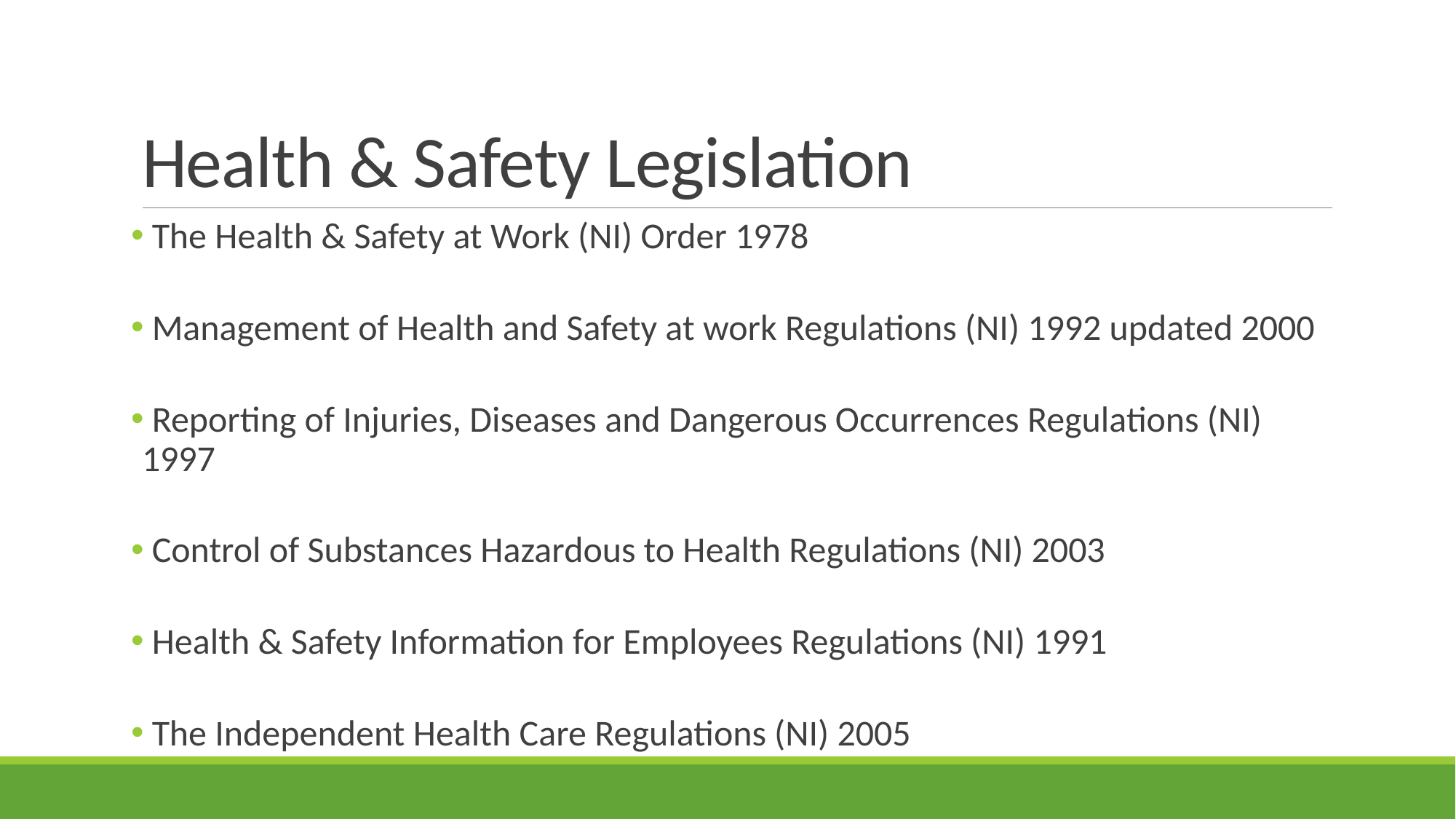

# Health & Safety Legislation
 The Health & Safety at Work (NI) Order 1978

 Management of Health and Safety at work Regulations (NI) 1992 updated 2000

 Reporting of Injuries, Diseases and Dangerous Occurrences Regulations (NI) 1997

 Control of Substances Hazardous to Health Regulations (NI) 2003

 Health & Safety Information for Employees Regulations (NI) 1991

 The Independent Health Care Regulations (NI) 2005